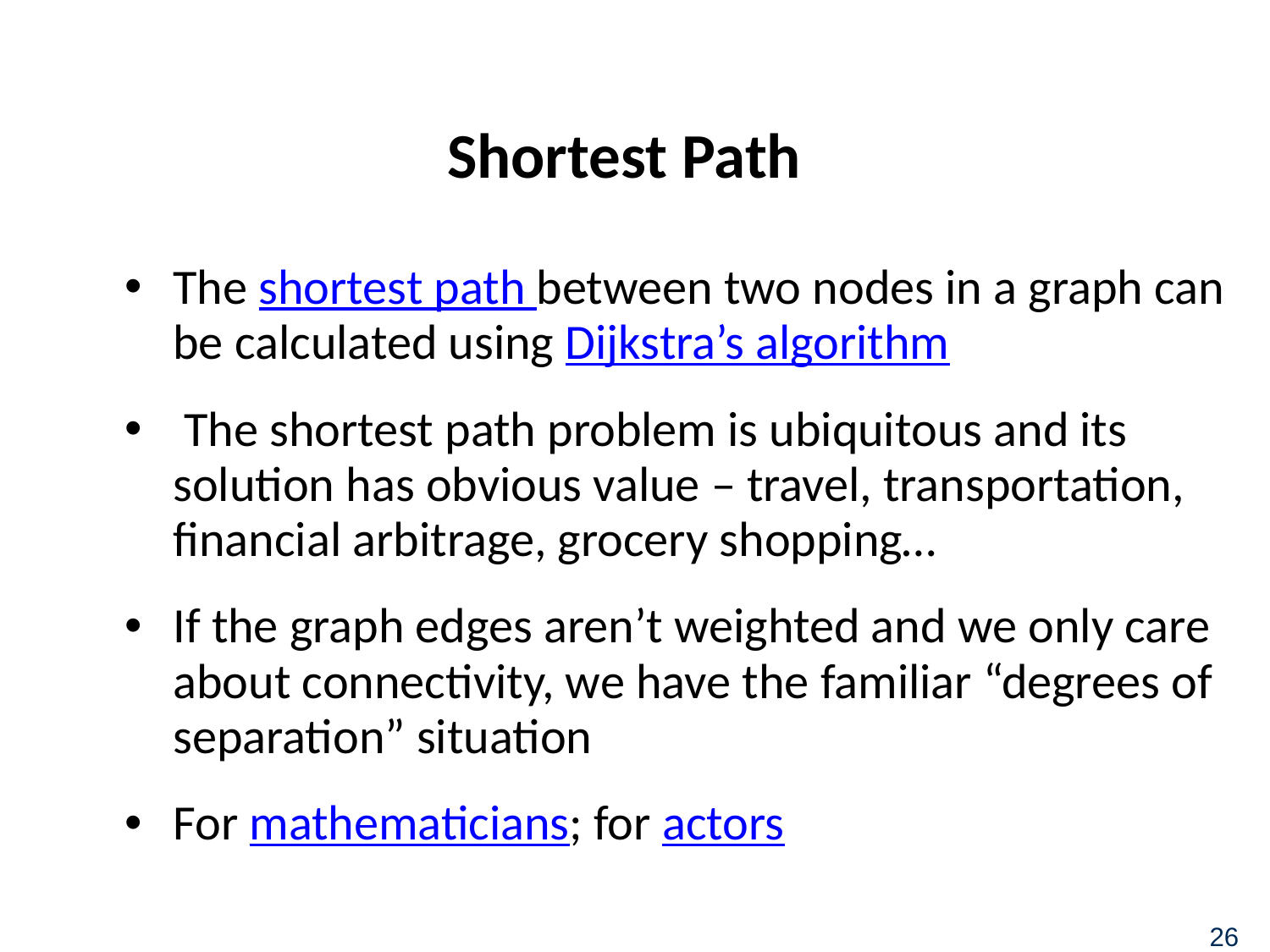

# Shortest Path

The shortest path between two nodes in a graph can be calculated using Dijkstra’s algorithm
 The shortest path problem is ubiquitous and its solution has obvious value – travel, transportation, financial arbitrage, grocery shopping…
If the graph edges aren’t weighted and we only care about connectivity, we have the familiar “degrees of separation” situation
For mathematicians; for actors
26